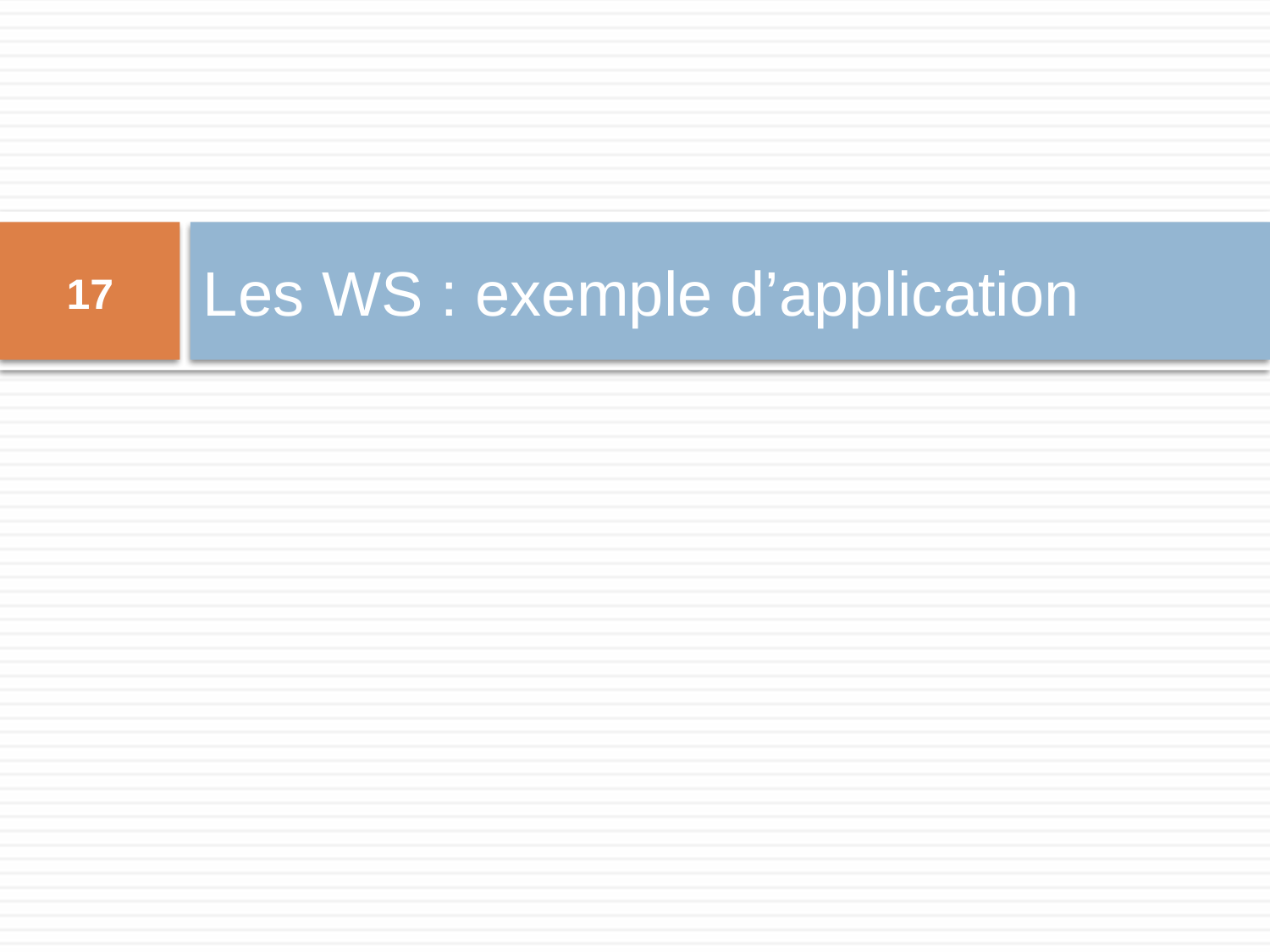

# Les WS : exemple d’application
17